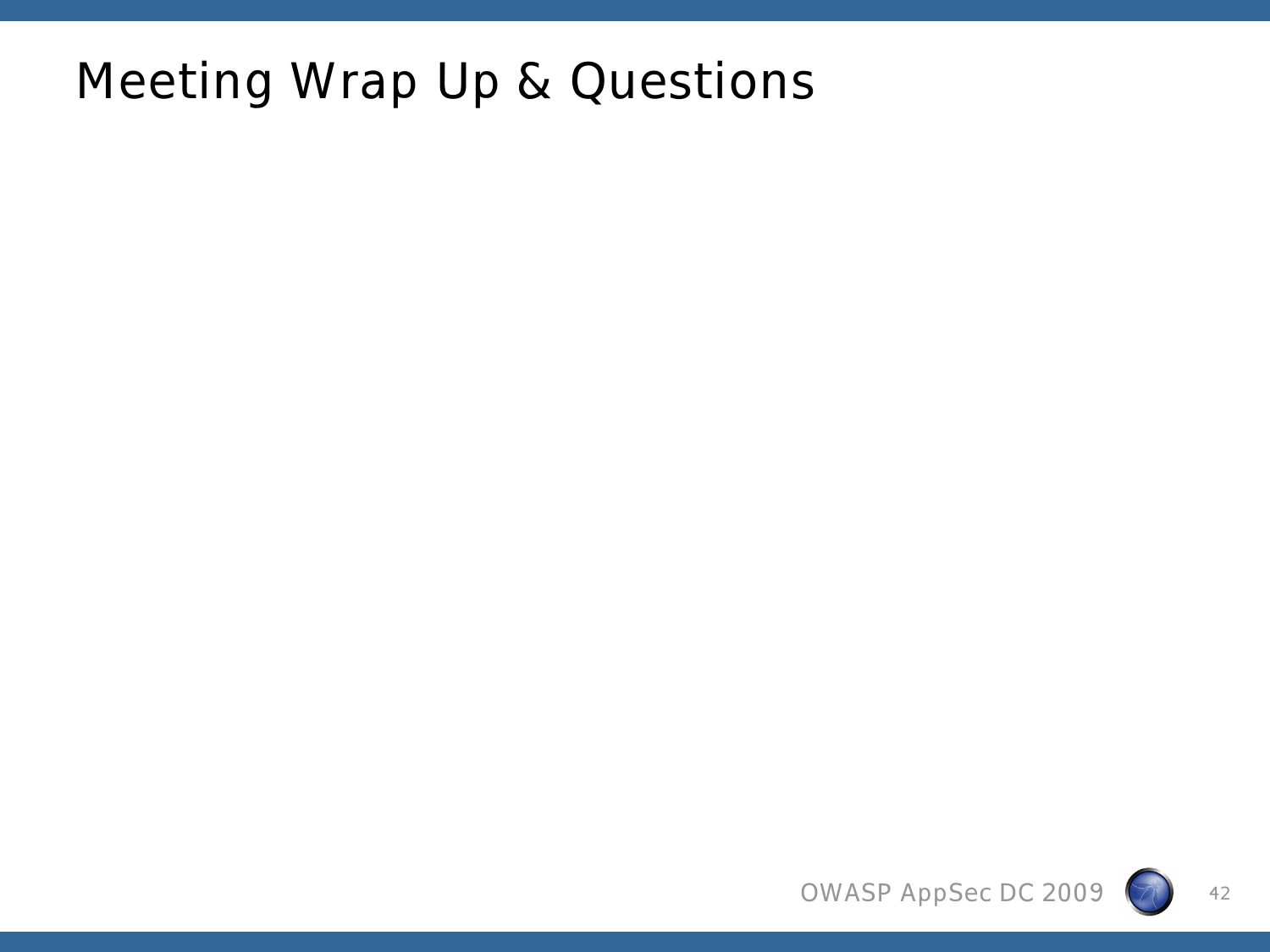

# Meeting Wrap Up & Questions
42